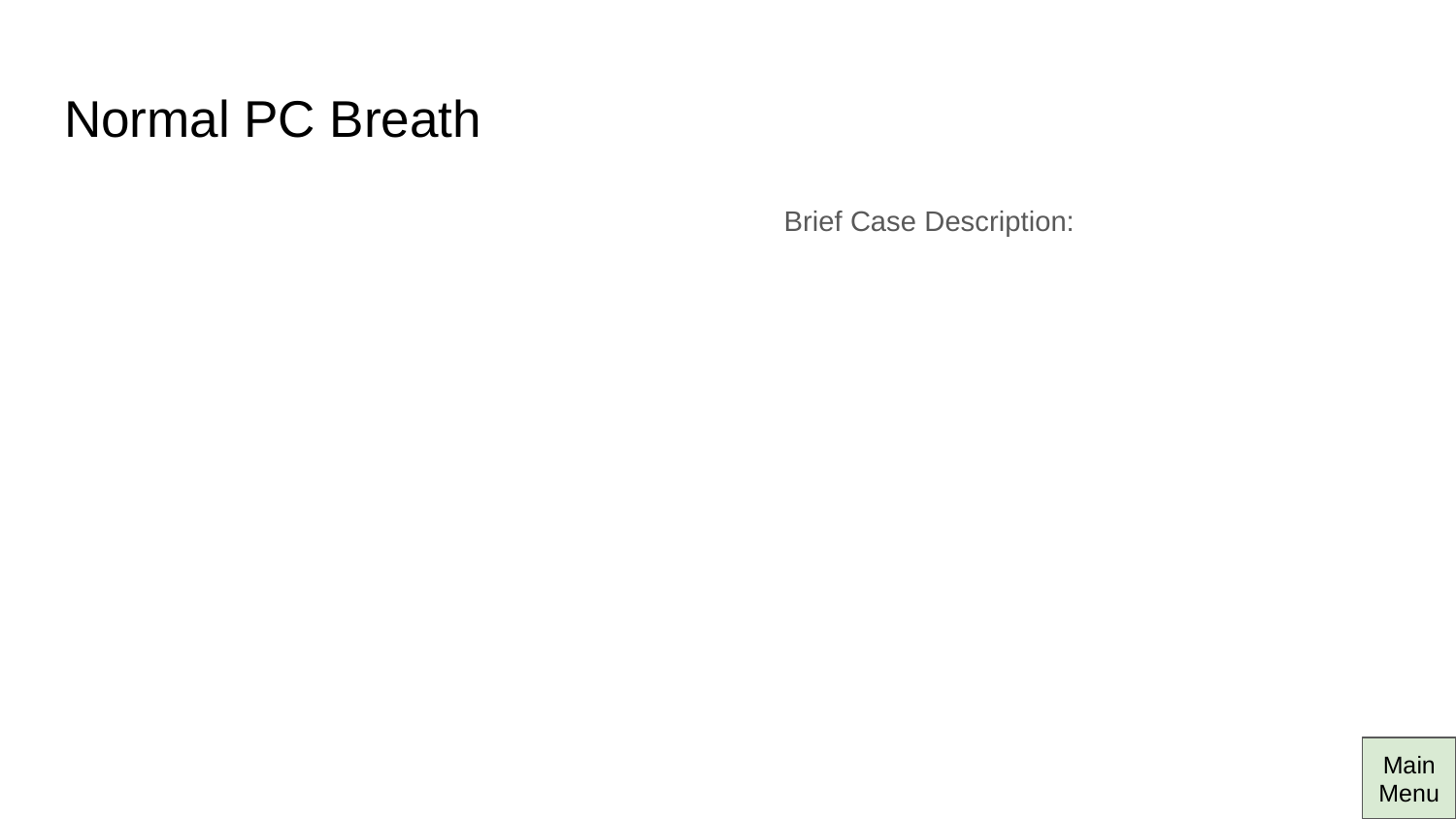

# Normal PC Breath

Brief Case Description:
Main Menu